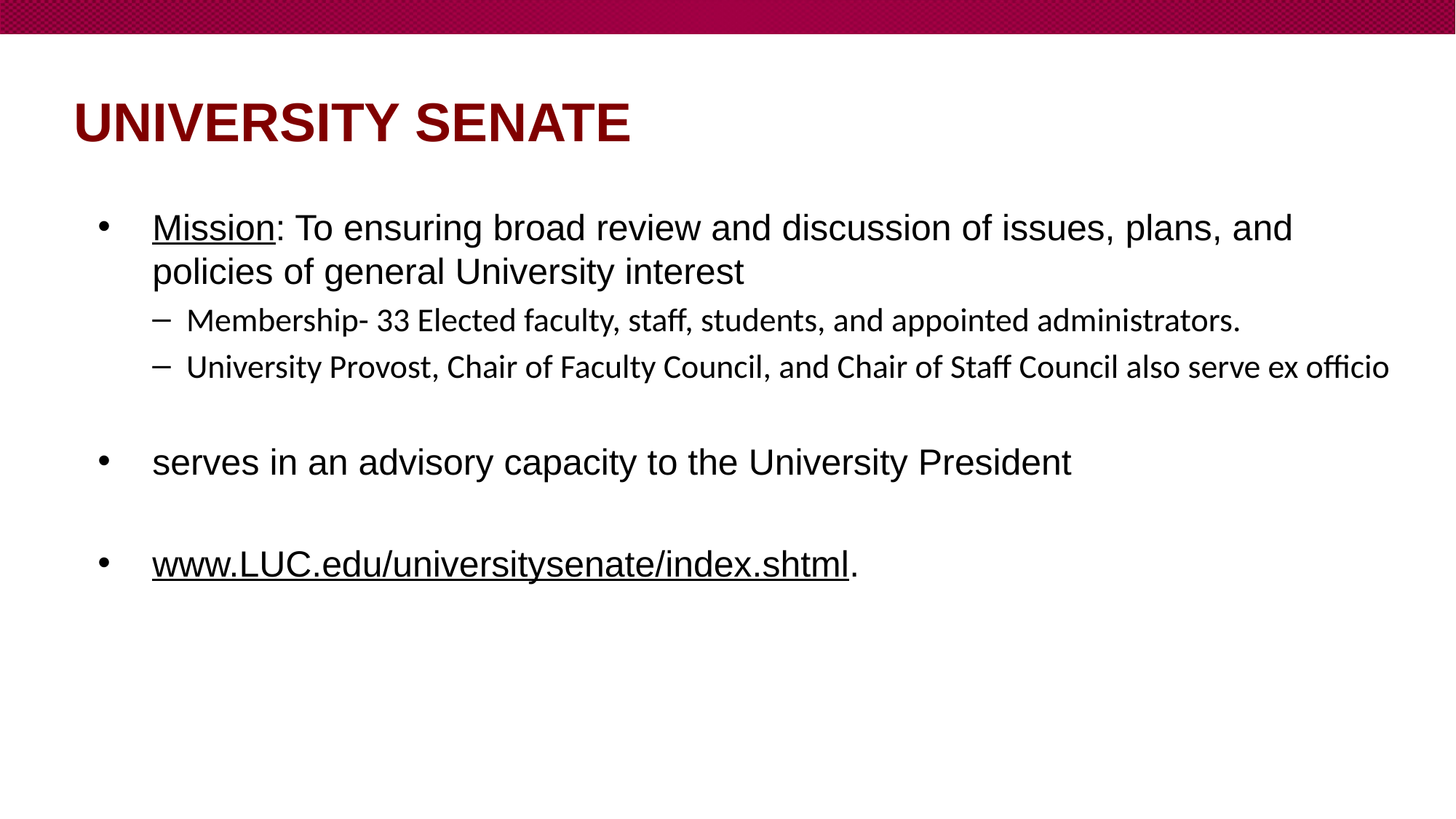

# University Senate
Mission: To ensuring broad review and discussion of issues, plans, and policies of general University interest
Membership- 33 Elected faculty, staff, students, and appointed administrators.
University Provost, Chair of Faculty Council, and Chair of Staff Council also serve ex officio

serves in an advisory capacity to the University President

www.LUC.edu/universitysenate/index.shtml.